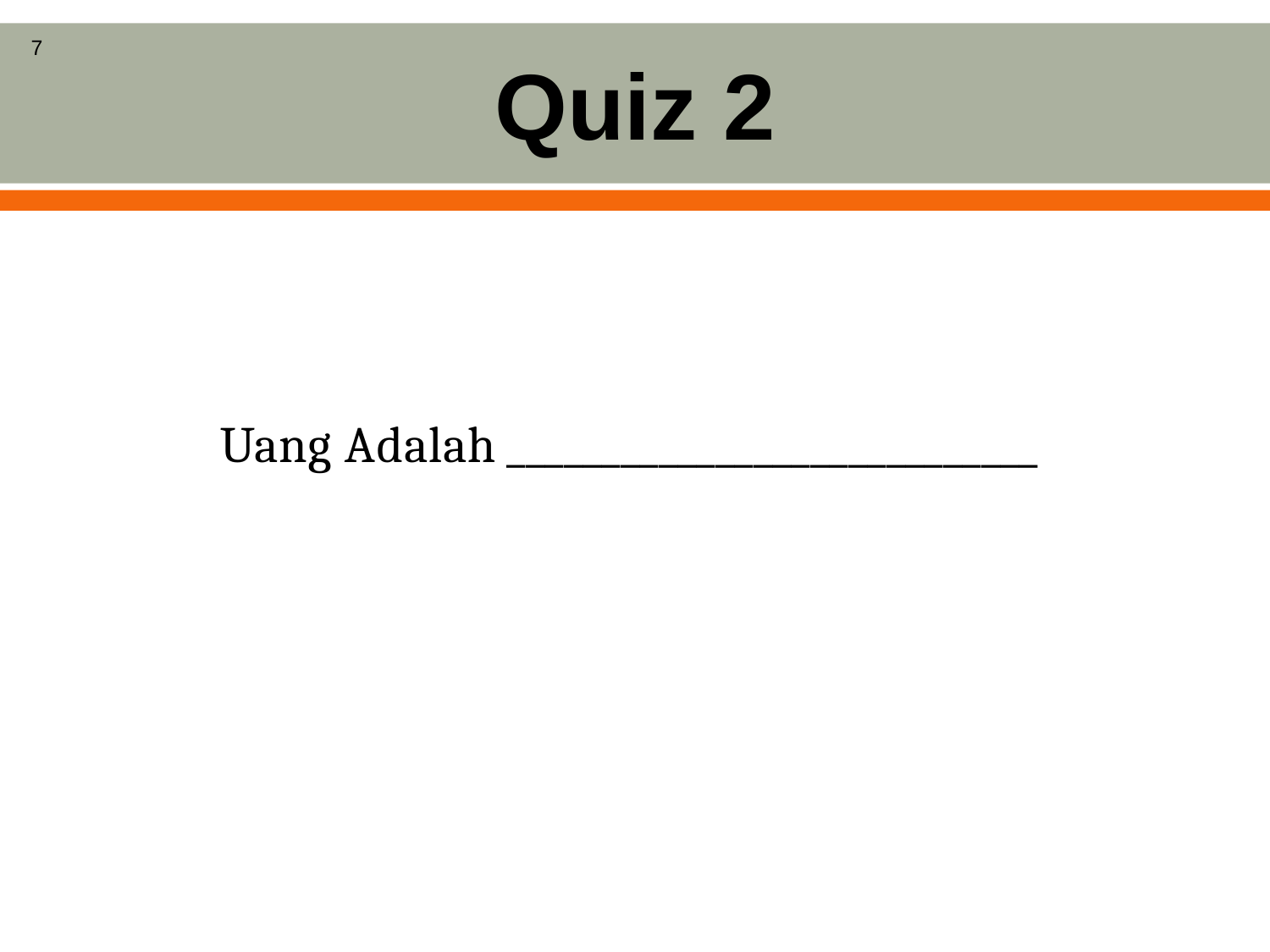

# Quiz 2
7
Uang Adalah ____________________________